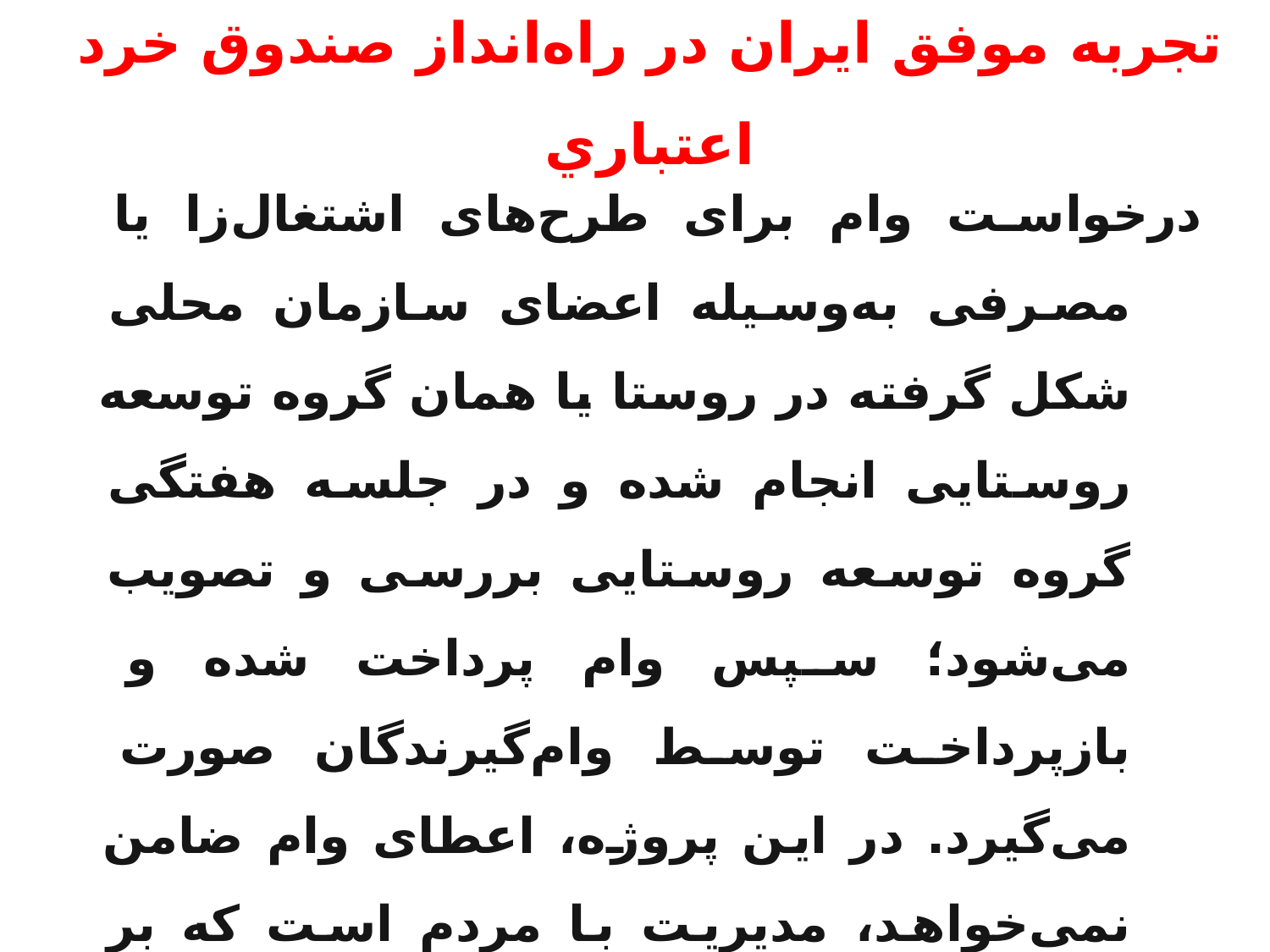

تجربه موفق ايران در راه‌انداز صندوق خرد اعتباري
درخواست وام برای طرح‌های اشتغال‌زا یا مصرفی به‌وسیله اعضای سازمان محلی شکل گرفته در روستا یا همان گروه توسعه روستایی انجام شده و در جلسه هفتگی گروه توسعه روستایی بررسی و تصویب می‌شود؛ سپس وام پرداخت شده و بازپرداخت توسط وام‌گیرندگان صورت می‌گیرد. در این پروژه، اعطای وام ضامن نمی‌خواهد، مدیریت با مردم است که بر اساس مدیریت واقعی انجام می‌شود. وامهای کم و کوتاه‌مدت به درد محرومین می‌خورد. طرحهای تولیدی که محیط زیست و منابع طبیعی را از بین نبرد در اولویت است.
62